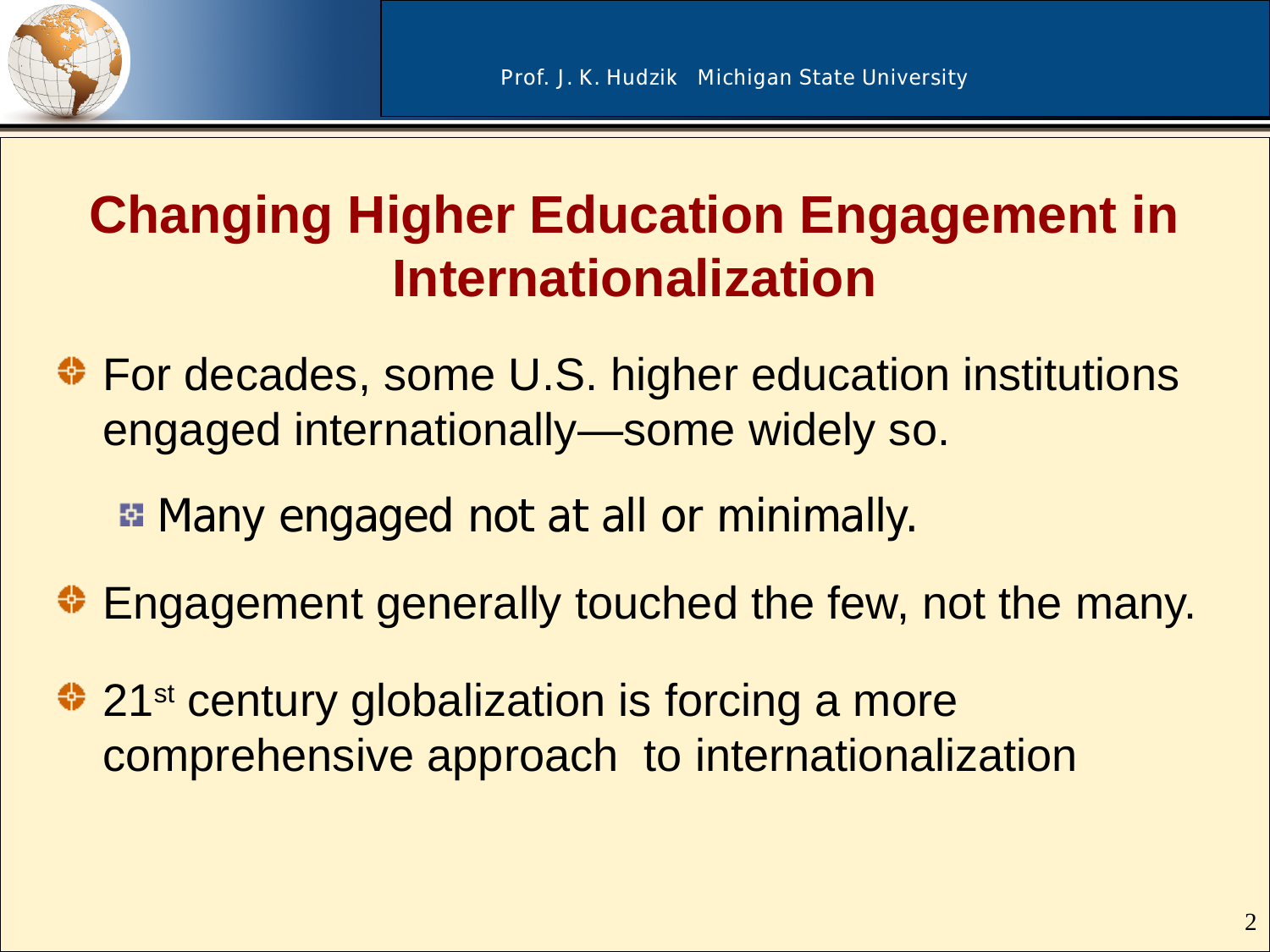

# Changing Higher Education Engagement in Internationalization
For decades, some U.S. higher education institutions engaged internationally—some widely so.
Many engaged not at all or minimally.
Engagement generally touched the few, not the many.
21st century globalization is forcing a more comprehensive approach  to internationalization

2